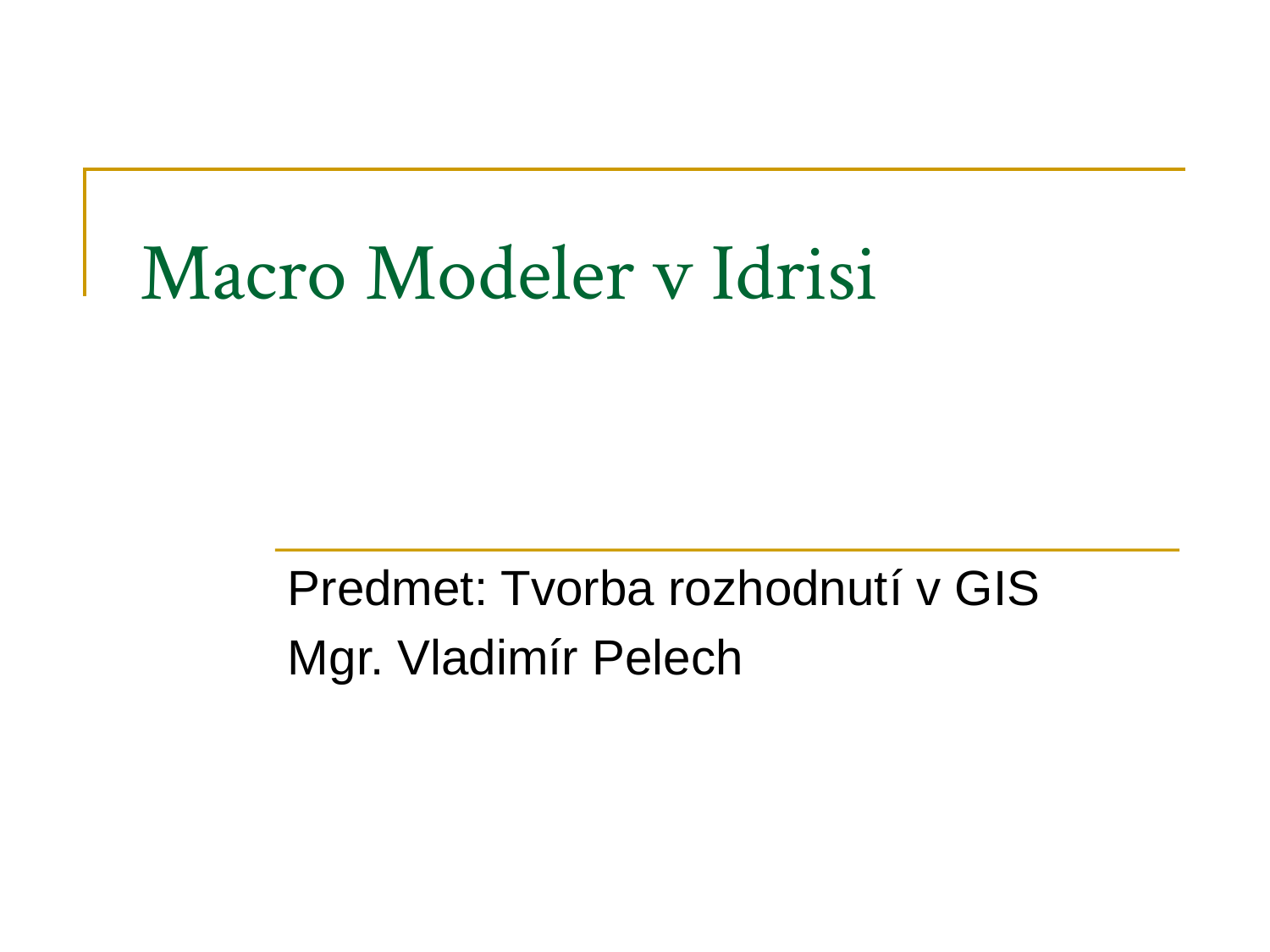

# Macro Modeler v Idrisi
Predmet: Tvorba rozhodnutí v GIS
Mgr. Vladimír Pelech